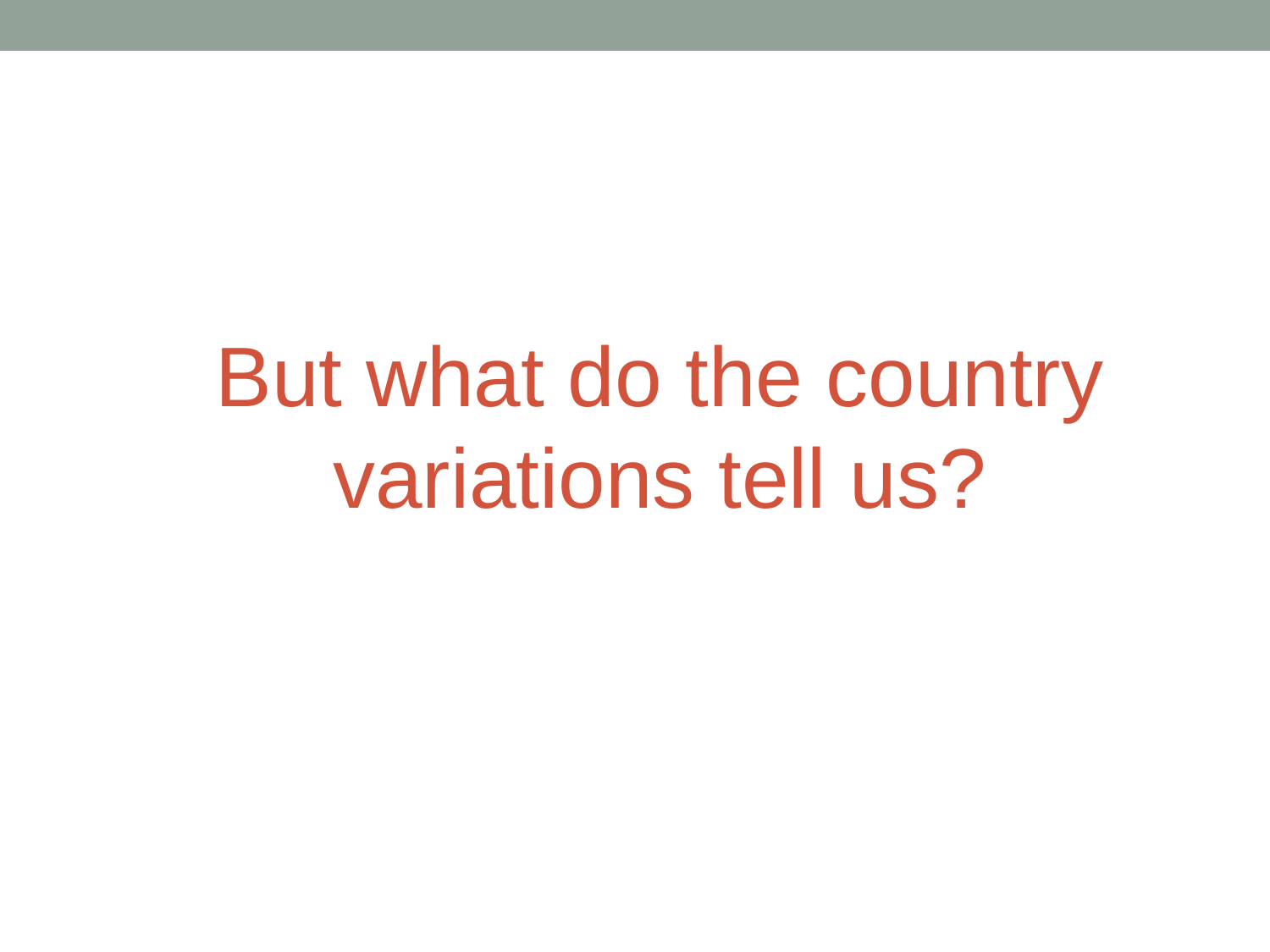

But what do the country variations tell us?